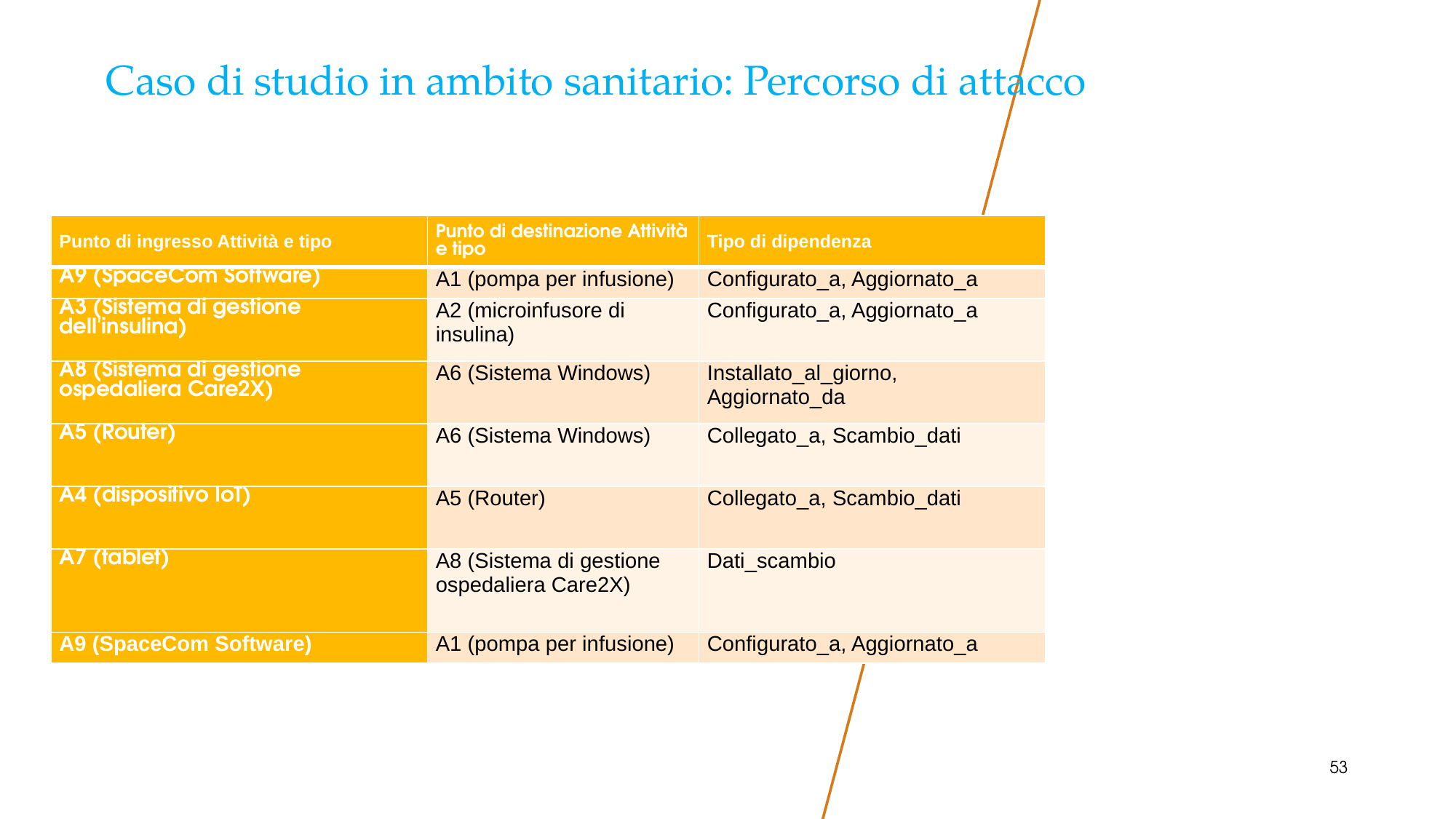

# Caso di studio in ambito sanitario: Percorso di attacco
| Punto di ingresso Attività e tipo | Punto di destinazione Attività e tipo | Tipo di dipendenza |
| --- | --- | --- |
| A9 (SpaceCom Software) | A1 (pompa per infusione) | Configurato\_a, Aggiornato\_a |
| A3 (Sistema di gestione dell'insulina) | A2 (microinfusore di insulina) | Configurato\_a, Aggiornato\_a |
| A8 (Sistema di gestione ospedaliera Care2X) | A6 (Sistema Windows) | Installato\_al\_giorno, Aggiornato\_da |
| A5 (Router) | A6 (Sistema Windows) | Collegato\_a, Scambio\_dati |
| A4 (dispositivo IoT) | A5 (Router) | Collegato\_a, Scambio\_dati |
| A7 (tablet) | A8 (Sistema di gestione ospedaliera Care2X) | Dati\_scambio |
| A9 (SpaceCom Software) | A1 (pompa per infusione) | Configurato\_a, Aggiornato\_a |
53